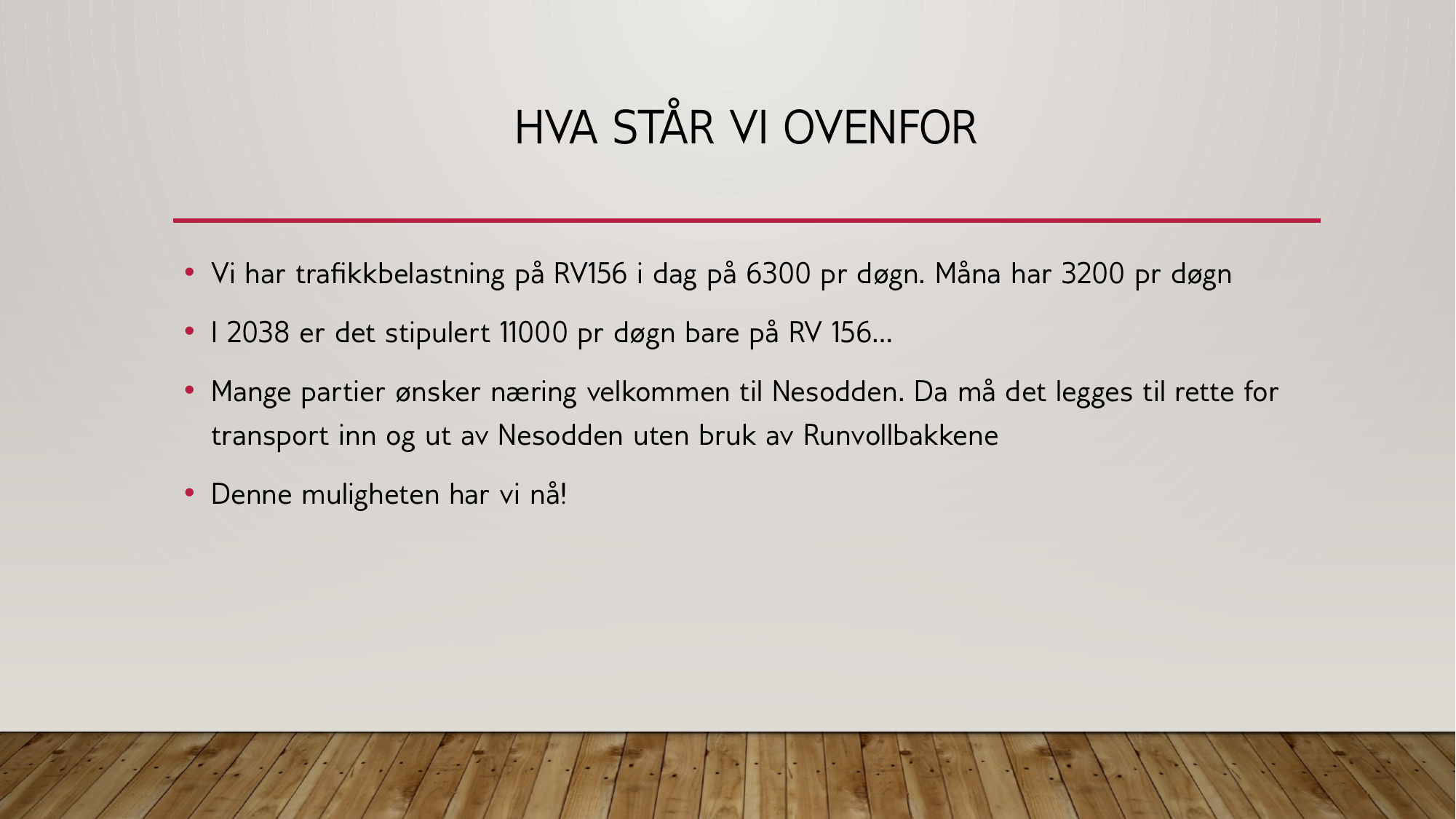

# Hva står vi ovenfor
Vi har trafikkbelastning på RV156 i dag på 6300 pr døgn. Måna har 3200 pr døgn
I 2038 er det stipulert 11000 pr døgn bare på RV 156…
Mange partier ønsker næring velkommen til Nesodden. Da må det legges til rette for transport inn og ut av Nesodden uten bruk av Runvollbakkene
Denne muligheten har vi nå!